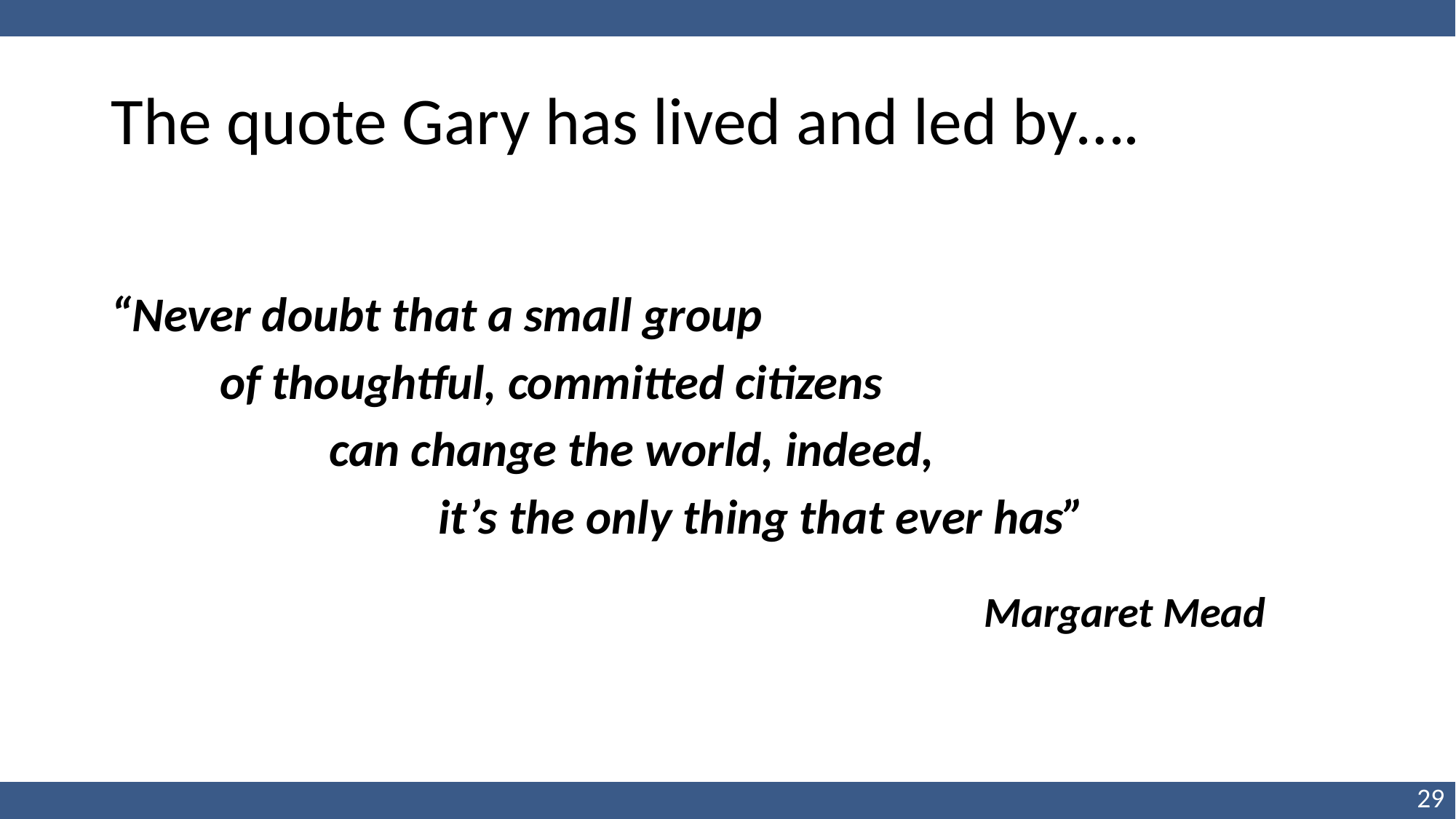

# The quote Gary has lived and led by….

“Never doubt that a small group
	of thoughtful, committed citizens
		can change the world, indeed,
			it’s the only thing that ever has” 																					Margaret Mead

29